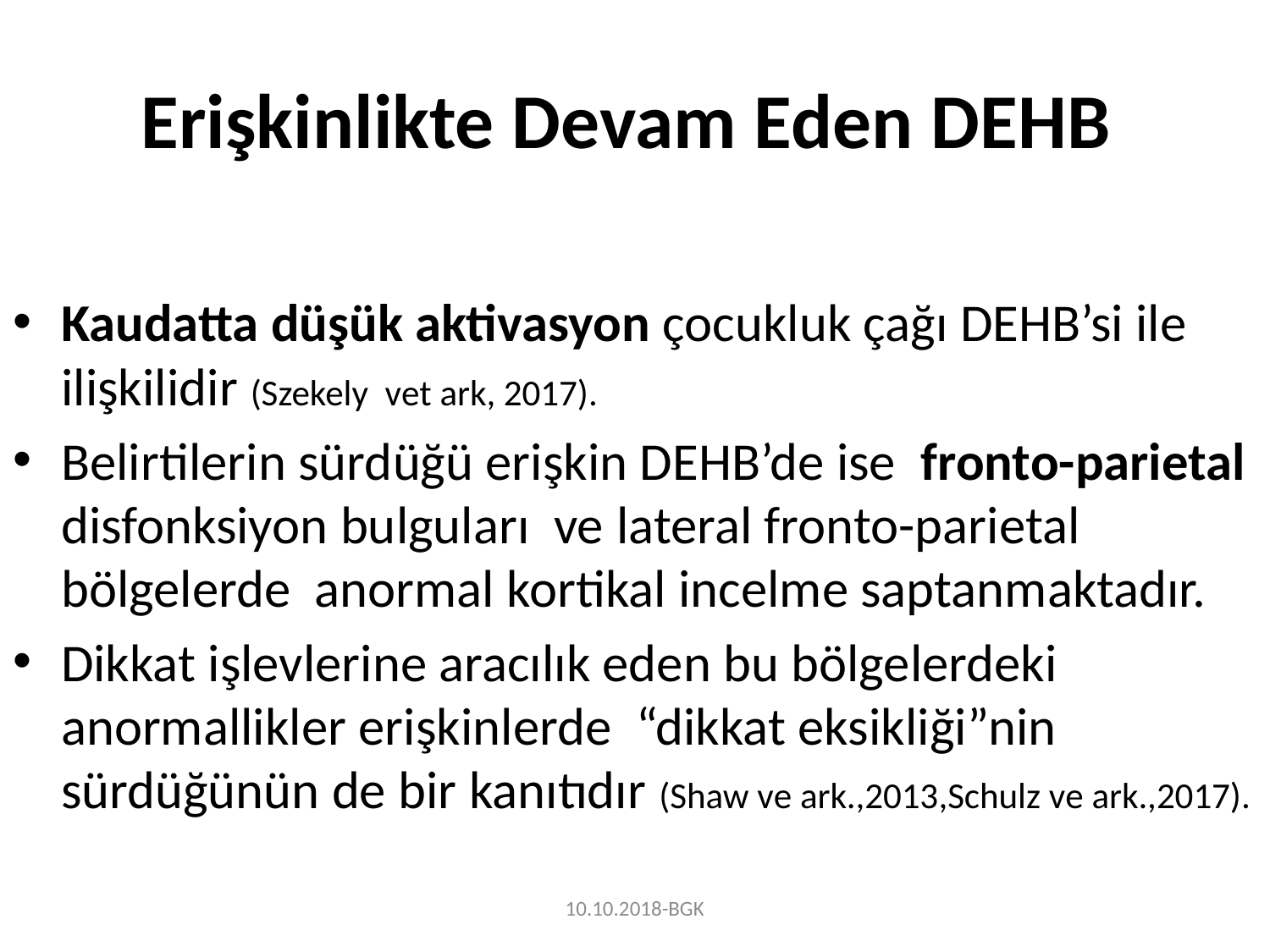

# Erişkinlikte Devam Eden DEHB

Kaudatta düşük aktivasyon çocukluk çağı DEHB’si ile ilişkilidir (Szekely  vet ark, 2017).
Belirtilerin sürdüğü erişkin DEHB’de ise  fronto-parietal disfonksiyon bulguları  ve lateral fronto-parietal  bölgelerde  anormal kortikal incelme saptanmaktadır.
Dikkat işlevlerine aracılık eden bu bölgelerdeki anormallikler erişkinlerde  “dikkat eksikliği”nin sürdüğünün de bir kanıtıdır (Shaw ve ark.,2013,Schulz ve ark.,2017).
10.10.2018-BGK